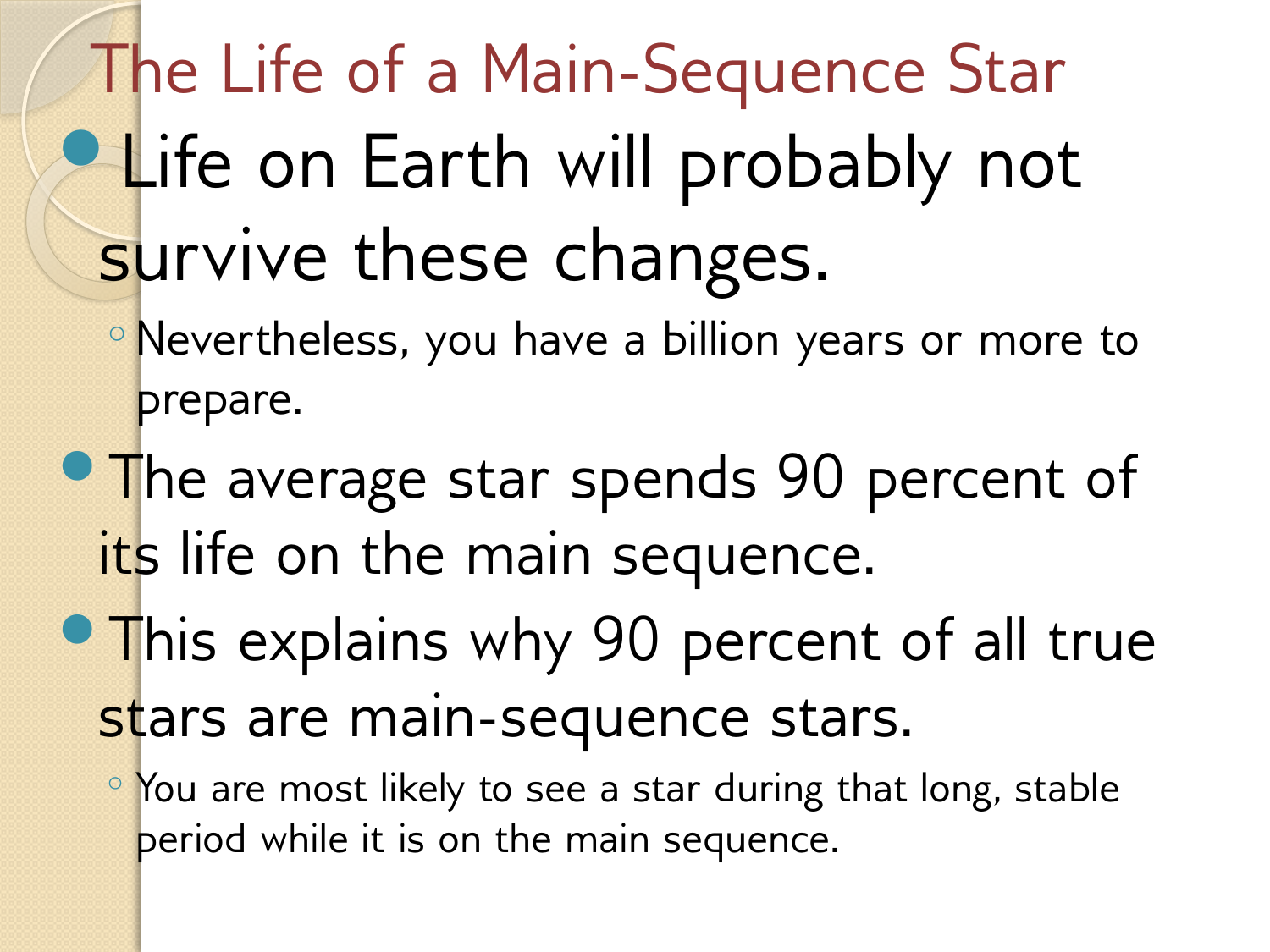

The Life of a Main-Sequence Star
Life on Earth will probably not survive these changes.
Nevertheless, you have a billion years or more to prepare.
The average star spends 90 percent of its life on the main sequence.
This explains why 90 percent of all true stars are main-sequence stars.
You are most likely to see a star during that long, stable period while it is on the main sequence.